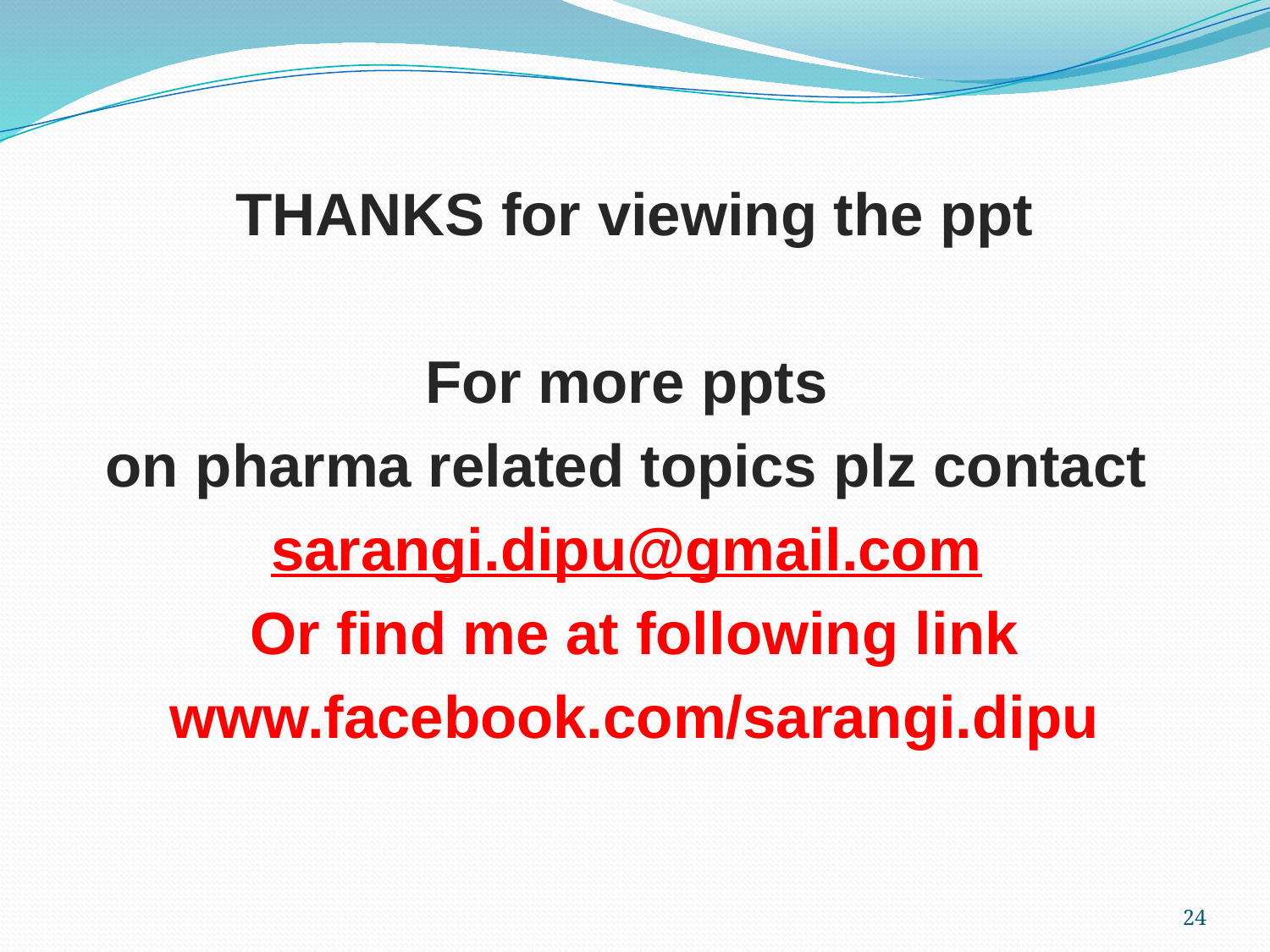

#
THANKS for viewing the ppt

For more ppts
on pharma related topics plz contact
sarangi.dipu@gmail.com
Or find me at following link
www.facebook.com/sarangi.dipu
24